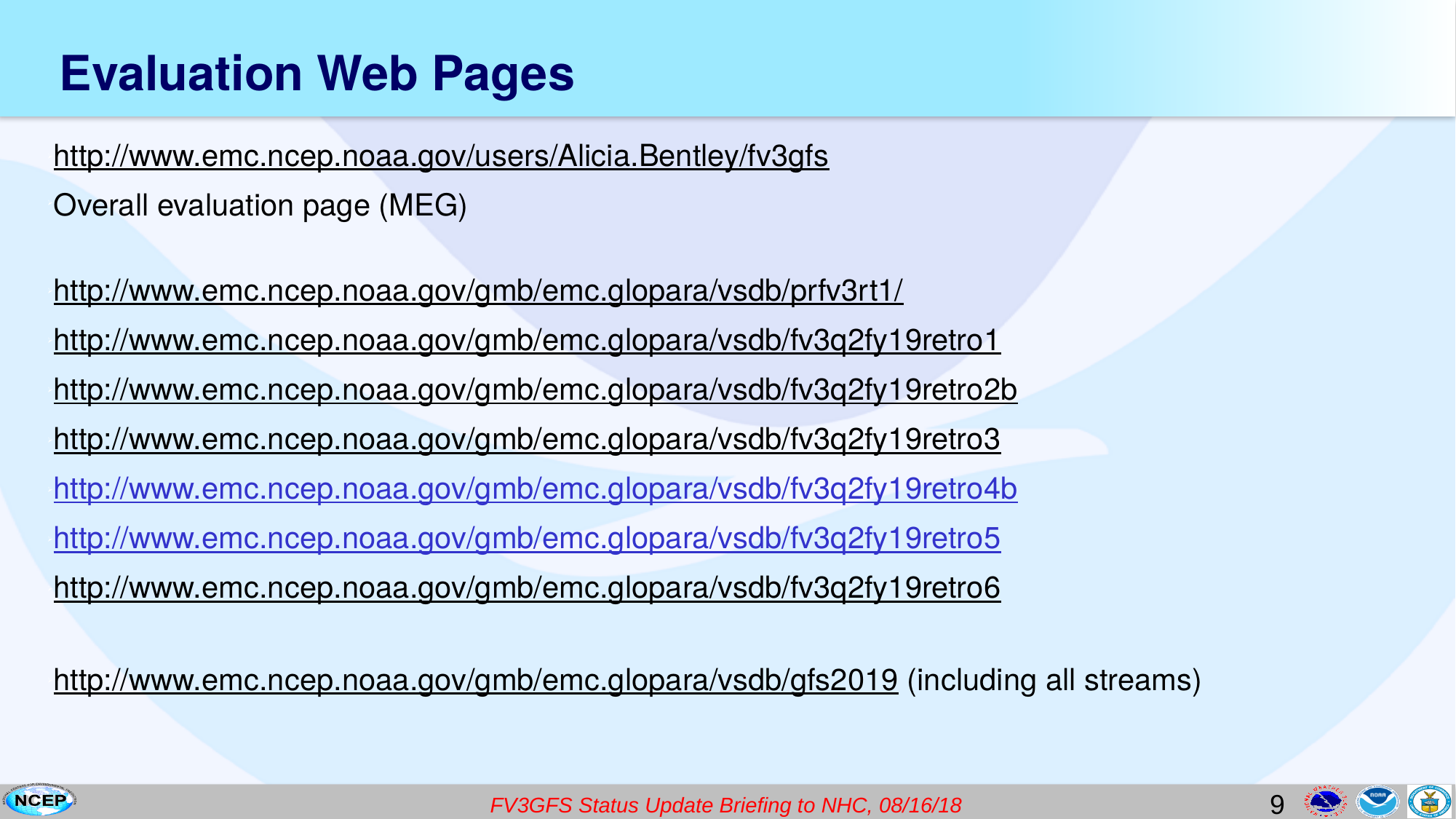

# Evaluation Web Pages
http://www.emc.ncep.noaa.gov/users/Alicia.Bentley/fv3gfs
Overall evaluation page (MEG)

http://www.emc.ncep.noaa.gov/gmb/emc.glopara/vsdb/prfv3rt1/
http://www.emc.ncep.noaa.gov/gmb/emc.glopara/vsdb/fv3q2fy19retro1
http://www.emc.ncep.noaa.gov/gmb/emc.glopara/vsdb/fv3q2fy19retro2b
http://www.emc.ncep.noaa.gov/gmb/emc.glopara/vsdb/fv3q2fy19retro3
http://www.emc.ncep.noaa.gov/gmb/emc.glopara/vsdb/fv3q2fy19retro4b
http://www.emc.ncep.noaa.gov/gmb/emc.glopara/vsdb/fv3q2fy19retro5
http://www.emc.ncep.noaa.gov/gmb/emc.glopara/vsdb/fv3q2fy19retro6

http://www.emc.ncep.noaa.gov/gmb/emc.glopara/vsdb/gfs2019 (including all streams)